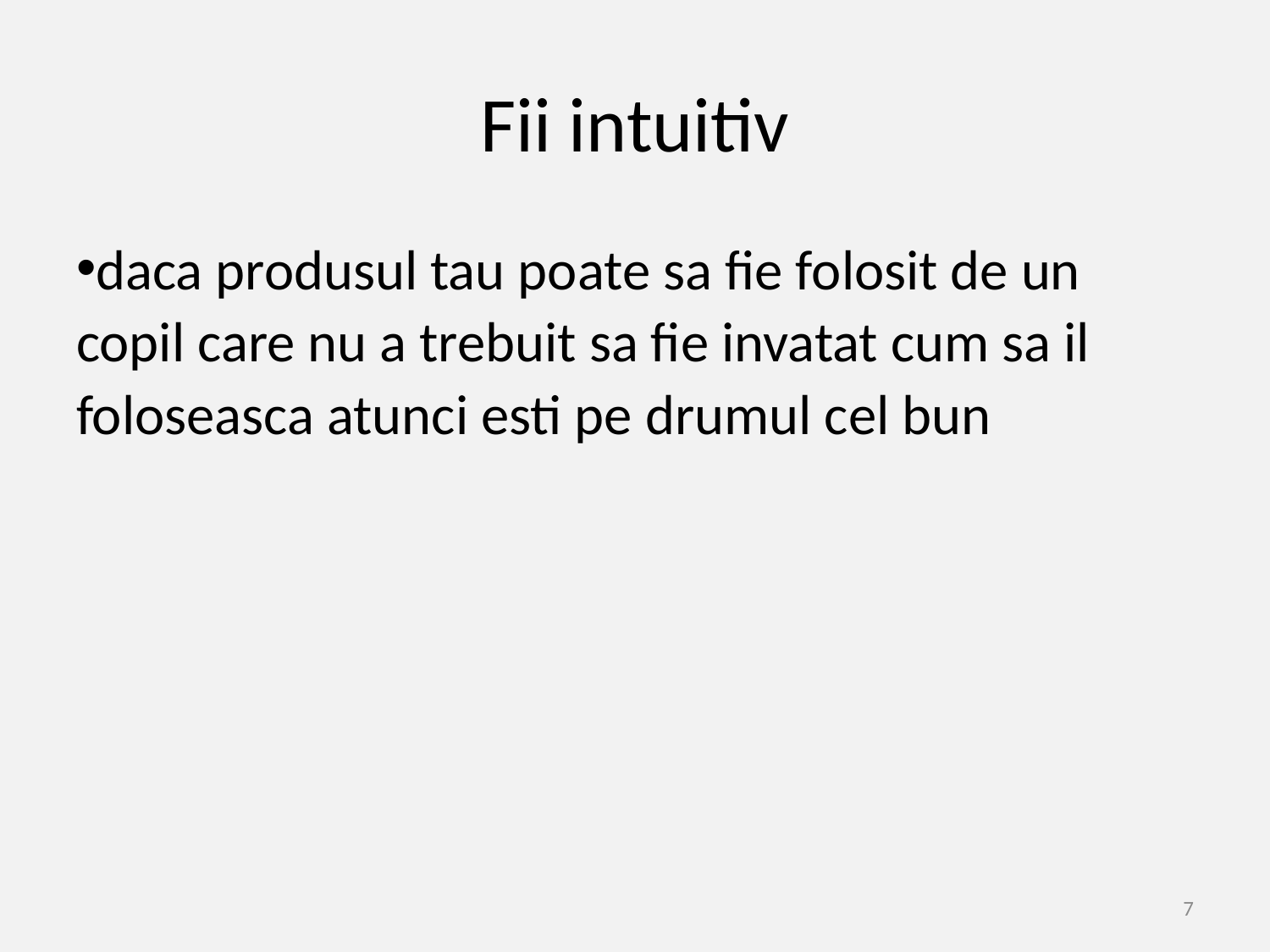

# Fii intuitiv
daca produsul tau poate sa fie folosit de un copil care nu a trebuit sa fie invatat cum sa il foloseasca atunci esti pe drumul cel bun
7